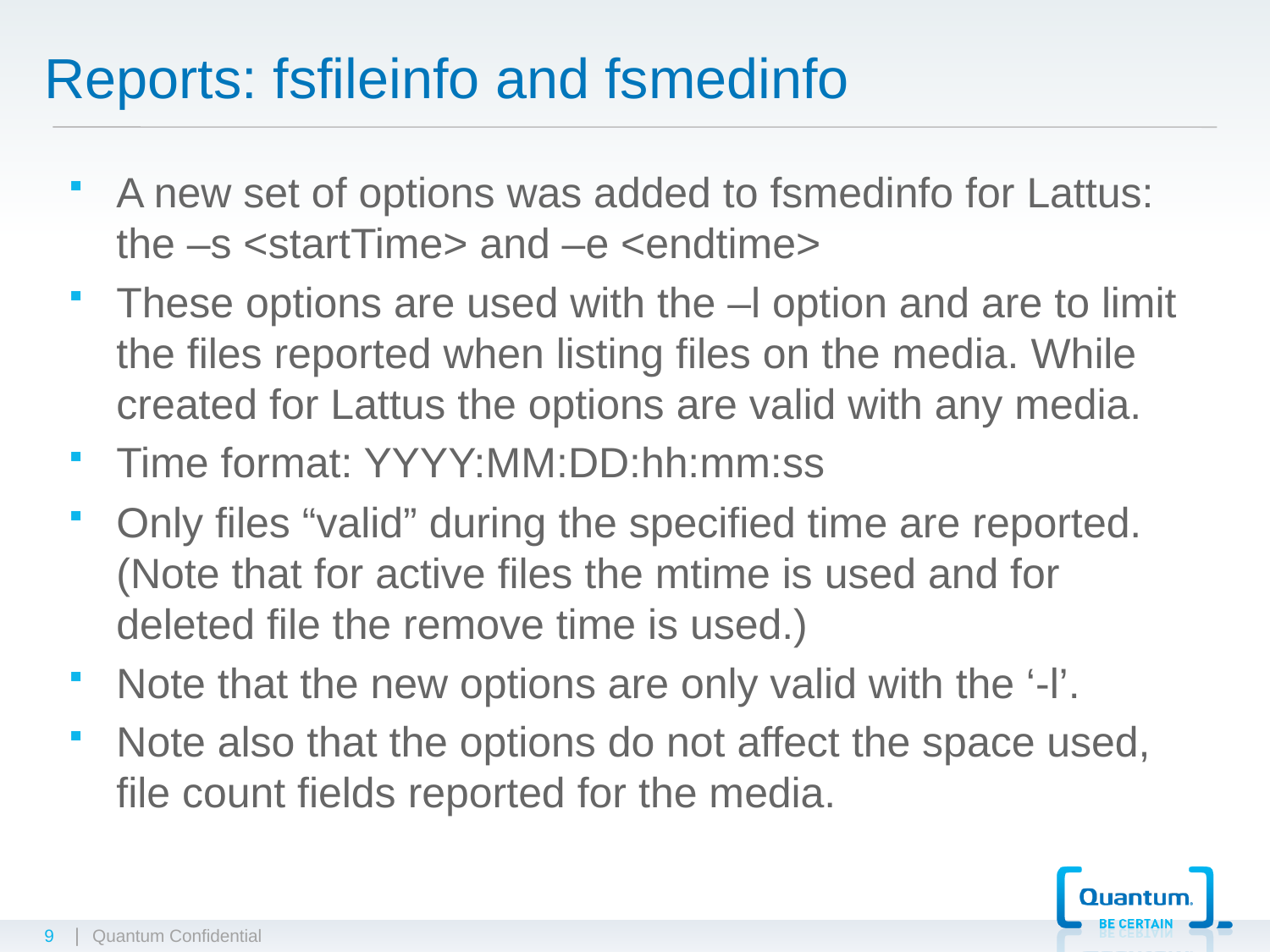

Reports: fsfileinfo and fsmedinfo
A new set of options was added to fsmedinfo for Lattus: the –s <startTime> and –e <endtime>
These options are used with the –l option and are to limit the files reported when listing files on the media. While created for Lattus the options are valid with any media.
Time format: YYYY:MM:DD:hh:mm:ss
Only files “valid” during the specified time are reported. (Note that for active files the mtime is used and for deleted file the remove time is used.)
Note that the new options are only valid with the ‘-l’.
Note also that the options do not affect the space used, file count fields reported for the media.
9